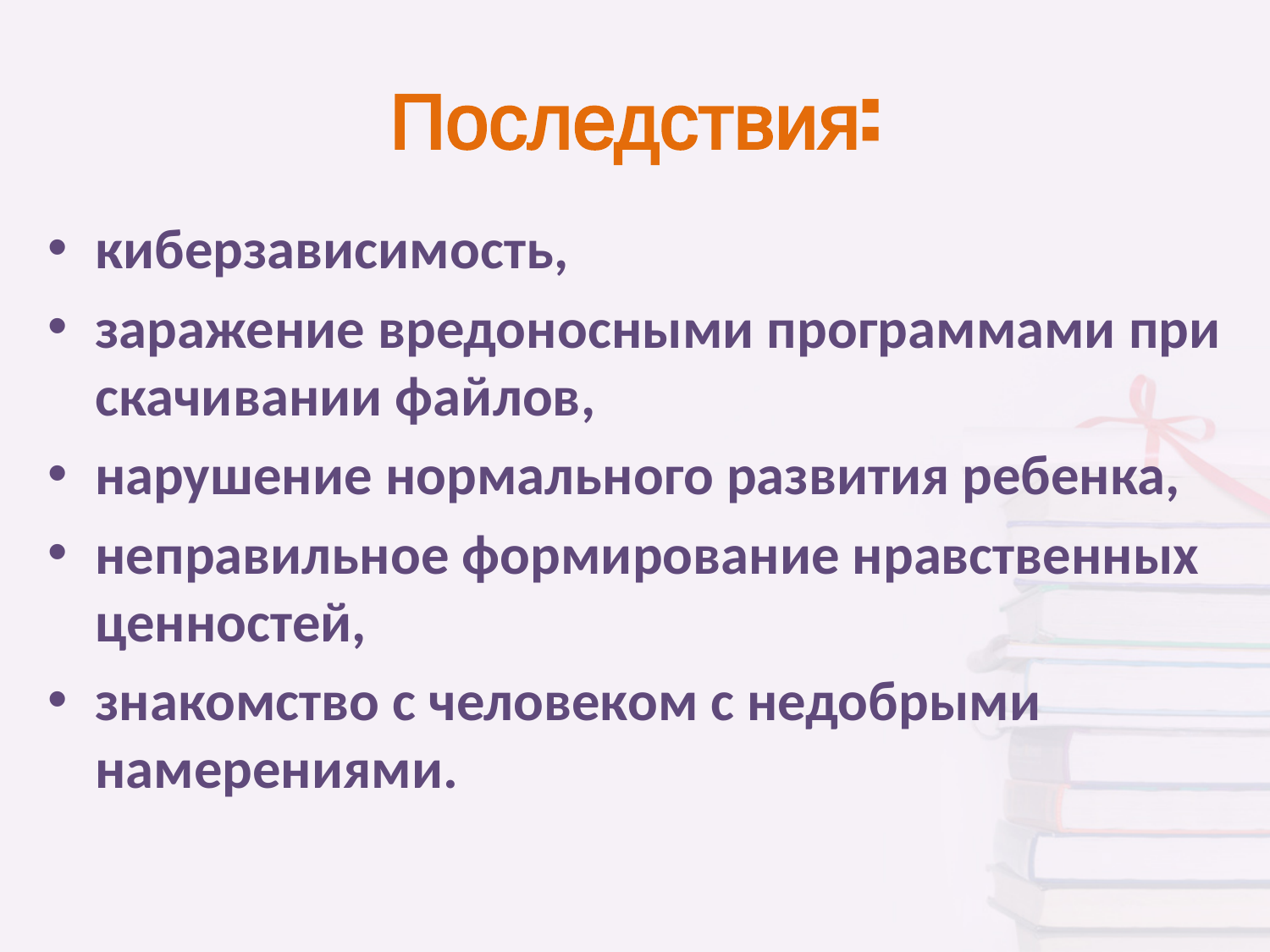

# Последствия:
киберзависимость,
заражение вредоносными программами при скачивании файлов,
нарушение нормального развития ребенка,
неправильное формирование нравственных ценностей,
знакомство с человеком с недобрыми намерениями.